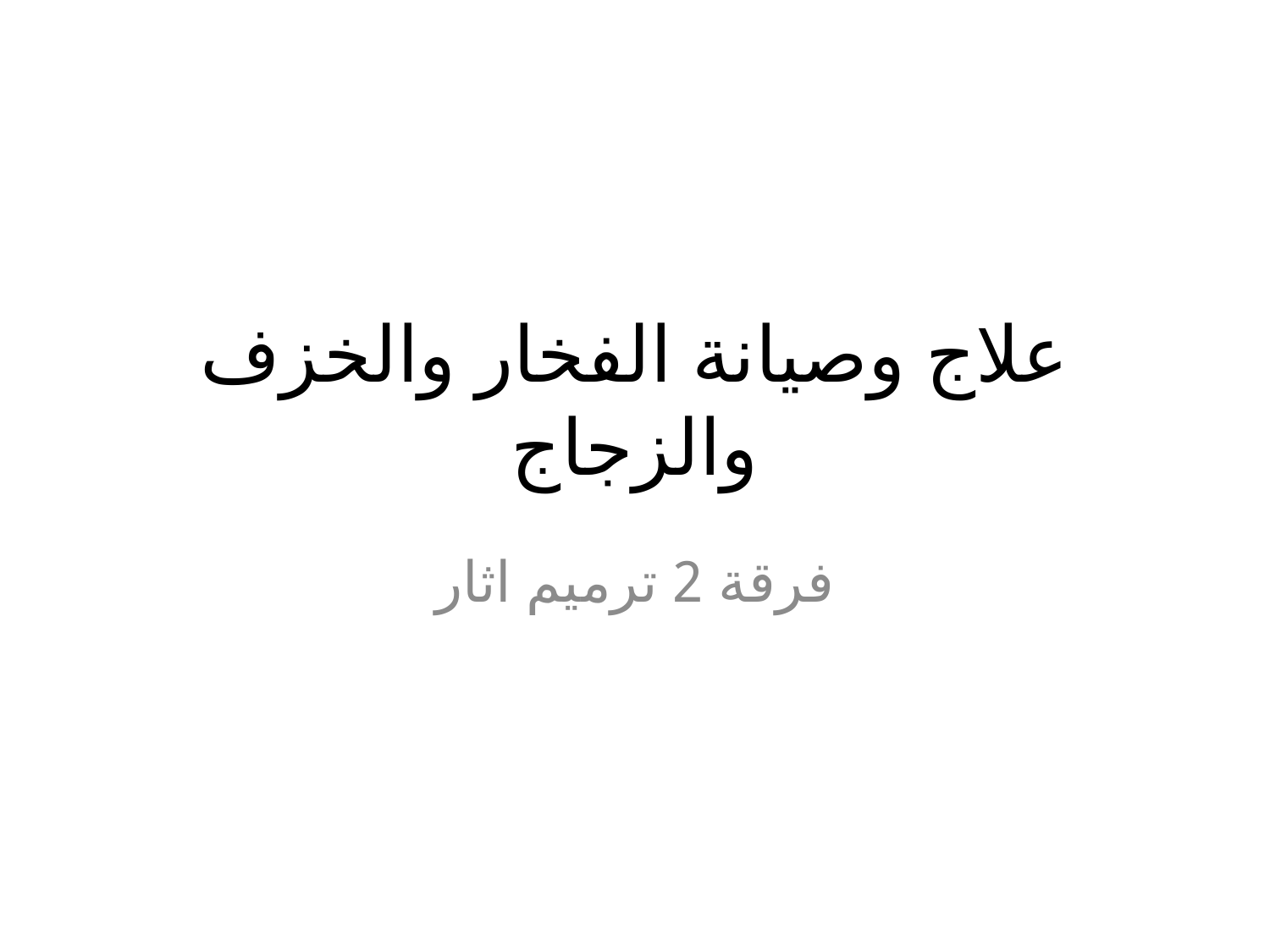

# علاج وصيانة الفخار والخزف والزجاج
فرقة 2 ترميم اثار